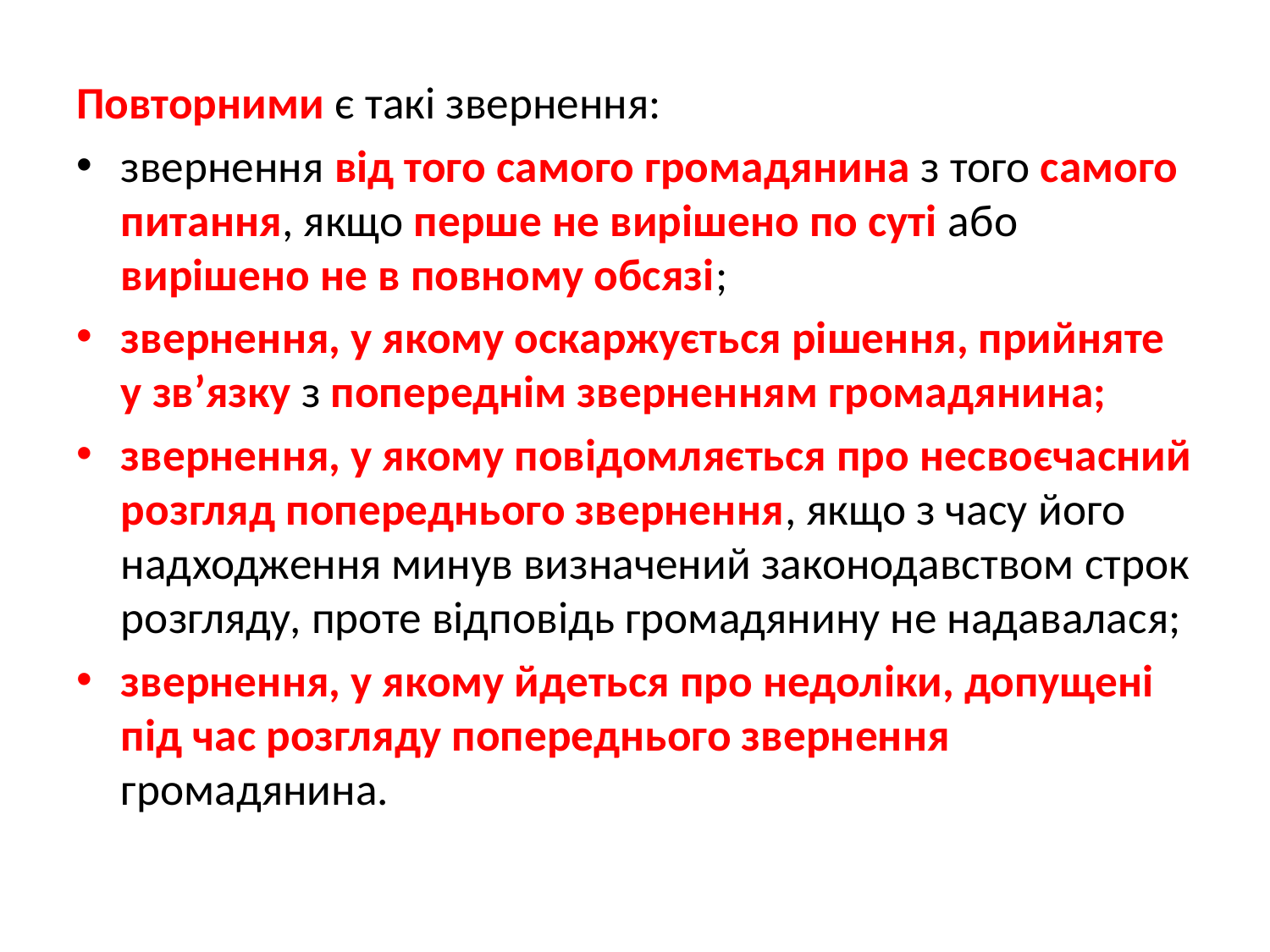

Повторними є такі звернення:
звернення від того самого громадянина з того самого питання, якщо перше не вирішено по суті або вирішено не в повному обсязі;
звернення, у якому оскаржується рішення, прийняте у зв’язку з попереднім зверненням громадянина;
звернення, у якому повідомляється про несвоєчасний розгляд попереднього звернення, якщо з часу його надходження минув визначений законодавством строк розгляду, проте відповідь громадянину не надавалася;
звернення, у якому йдеться про недоліки, допущені під час розгляду попереднього звернення громадянина.